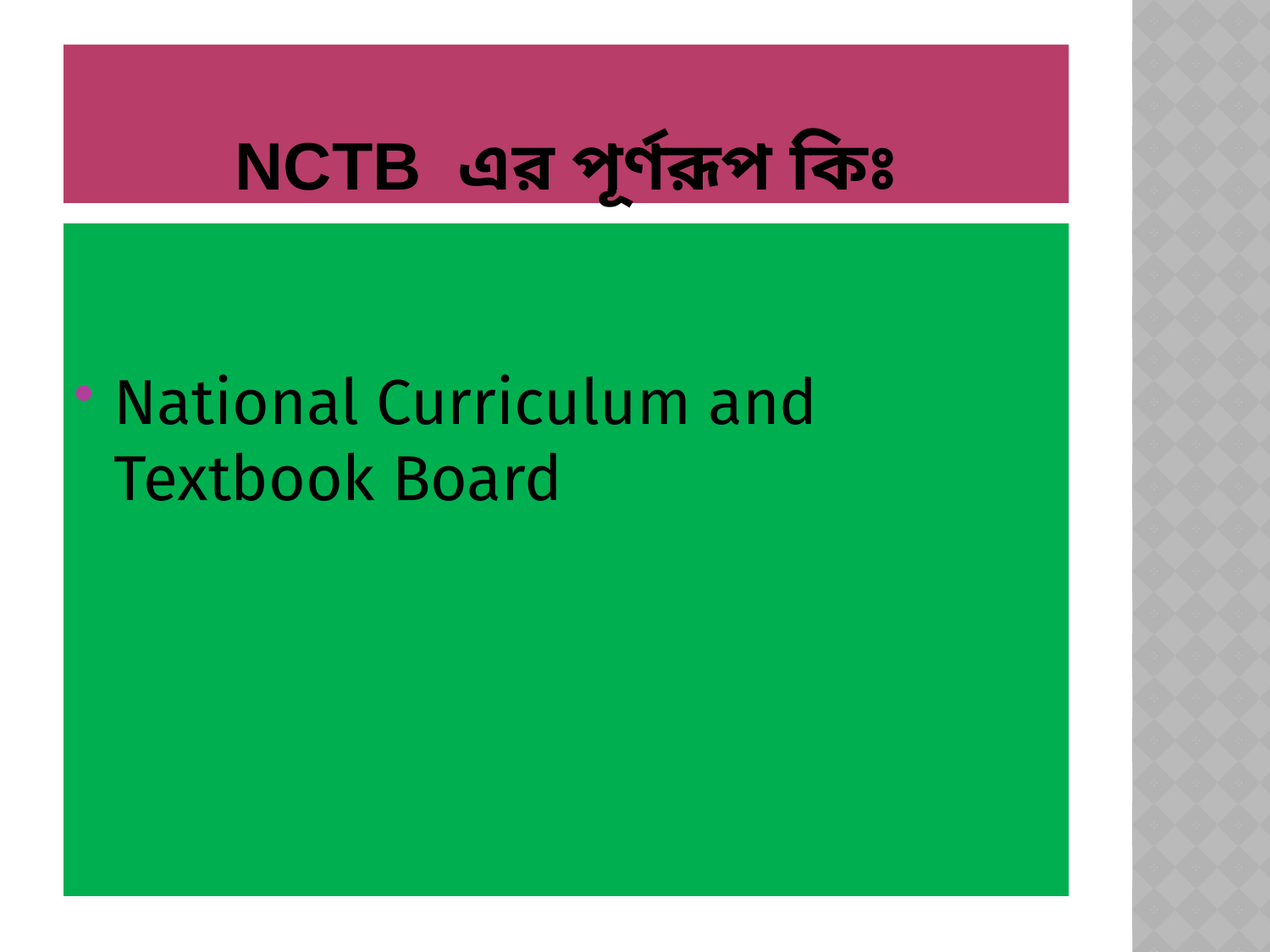

# NCTB  এর পূর্ণরূপ কিঃ

National Curriculum and Textbook Board